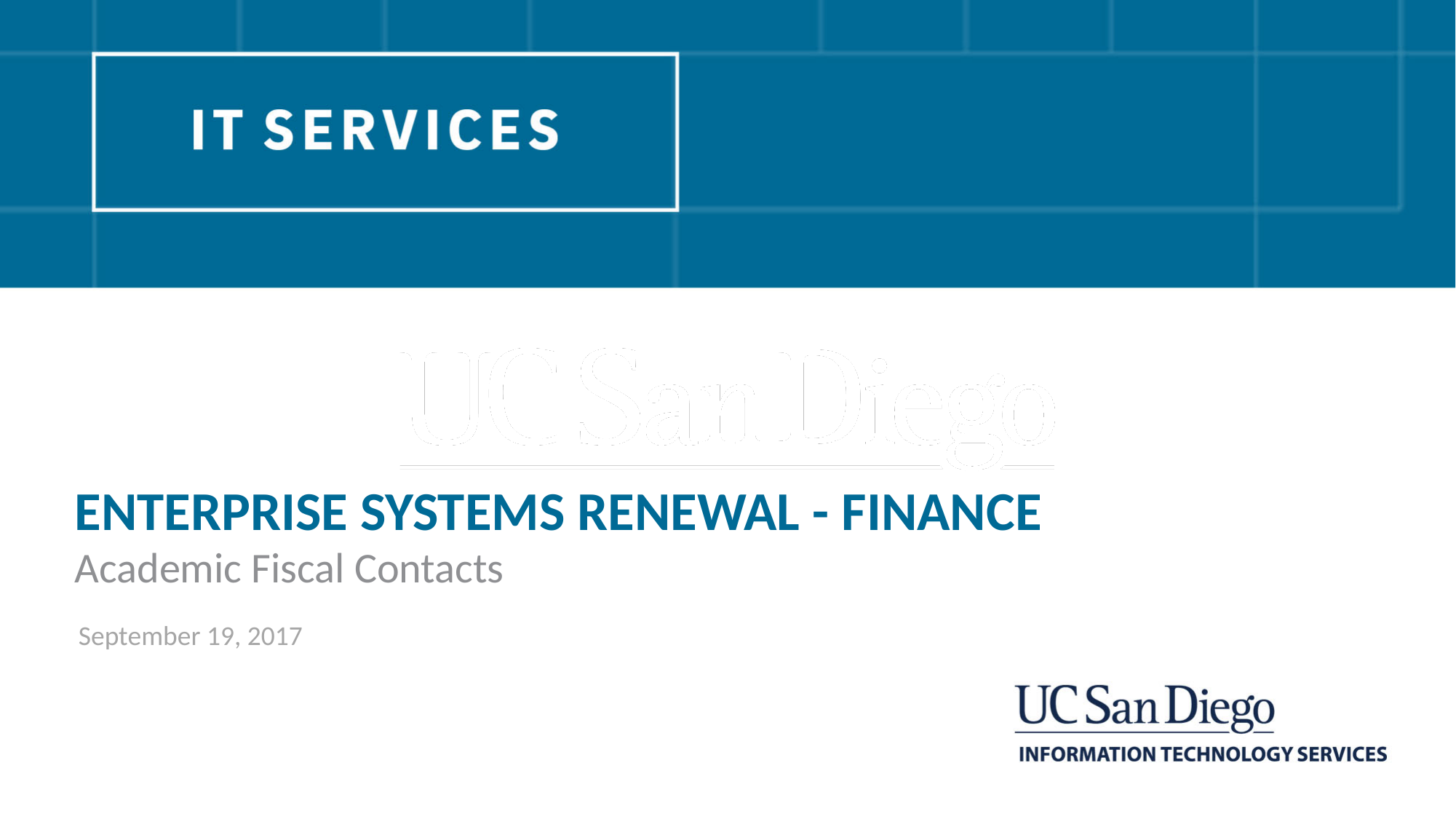

# Enterprise Systems Renewal - FINANCE
Academic Fiscal Contacts
September 19, 2017